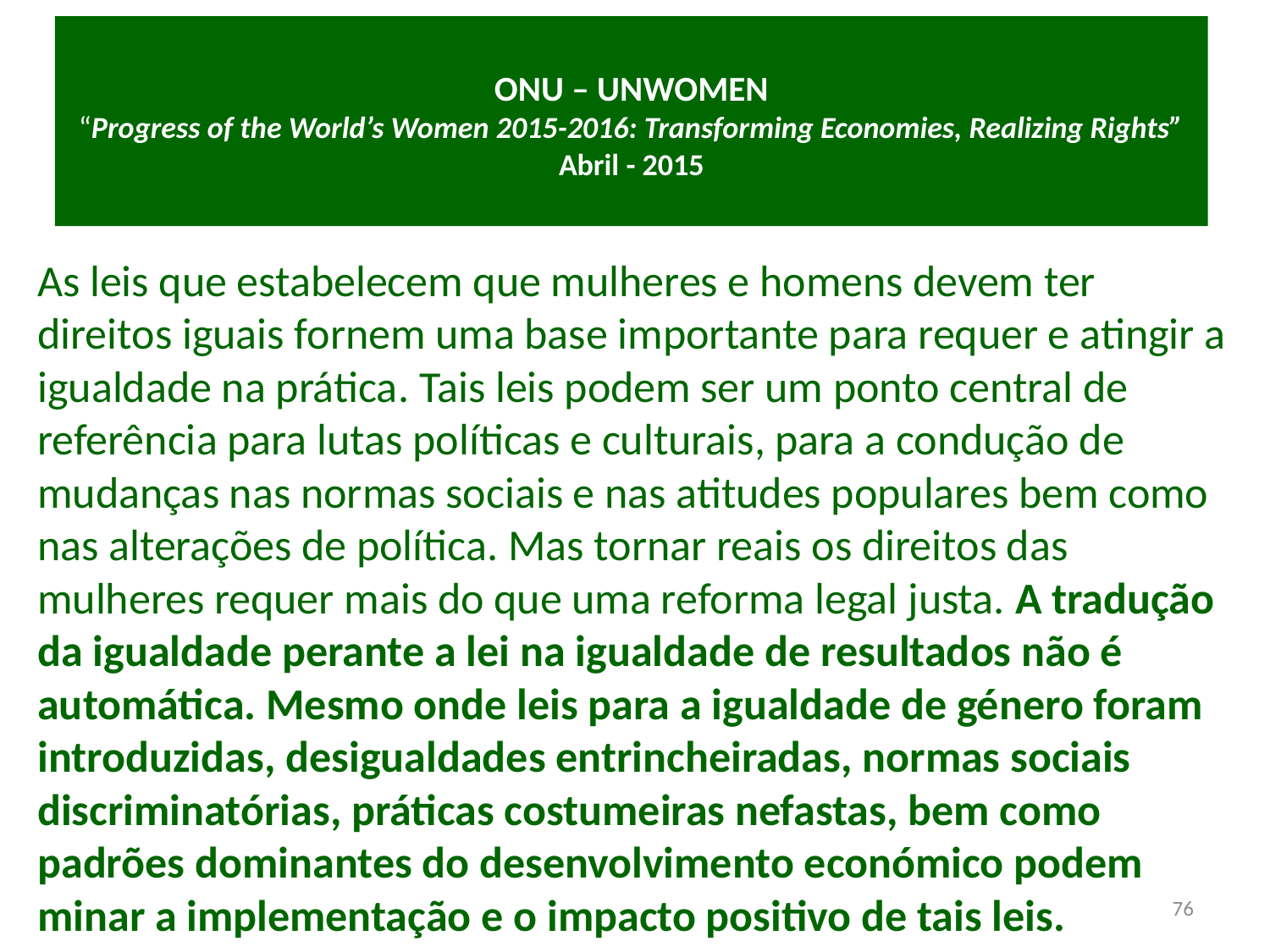

# ONU – UNWOMEN “Progress of the World’s Women 2015-2016: Transforming Economies, Realizing Rights” Abril - 2015
As leis que estabelecem que mulheres e homens devem ter direitos iguais fornem uma base importante para requer e atingir a igualdade na prática. Tais leis podem ser um ponto central de referência para lutas políticas e culturais, para a condução de mudanças nas normas sociais e nas atitudes populares bem como nas alterações de política. Mas tornar reais os direitos das mulheres requer mais do que uma reforma legal justa. A tradução da igualdade perante a lei na igualdade de resultados não é automática. Mesmo onde leis para a igualdade de género foram introduzidas, desigualdades entrincheiradas, normas sociais discriminatórias, práticas costumeiras nefastas, bem como padrões dominantes do desenvolvimento económico podem minar a implementação e o impacto positivo de tais leis.
76